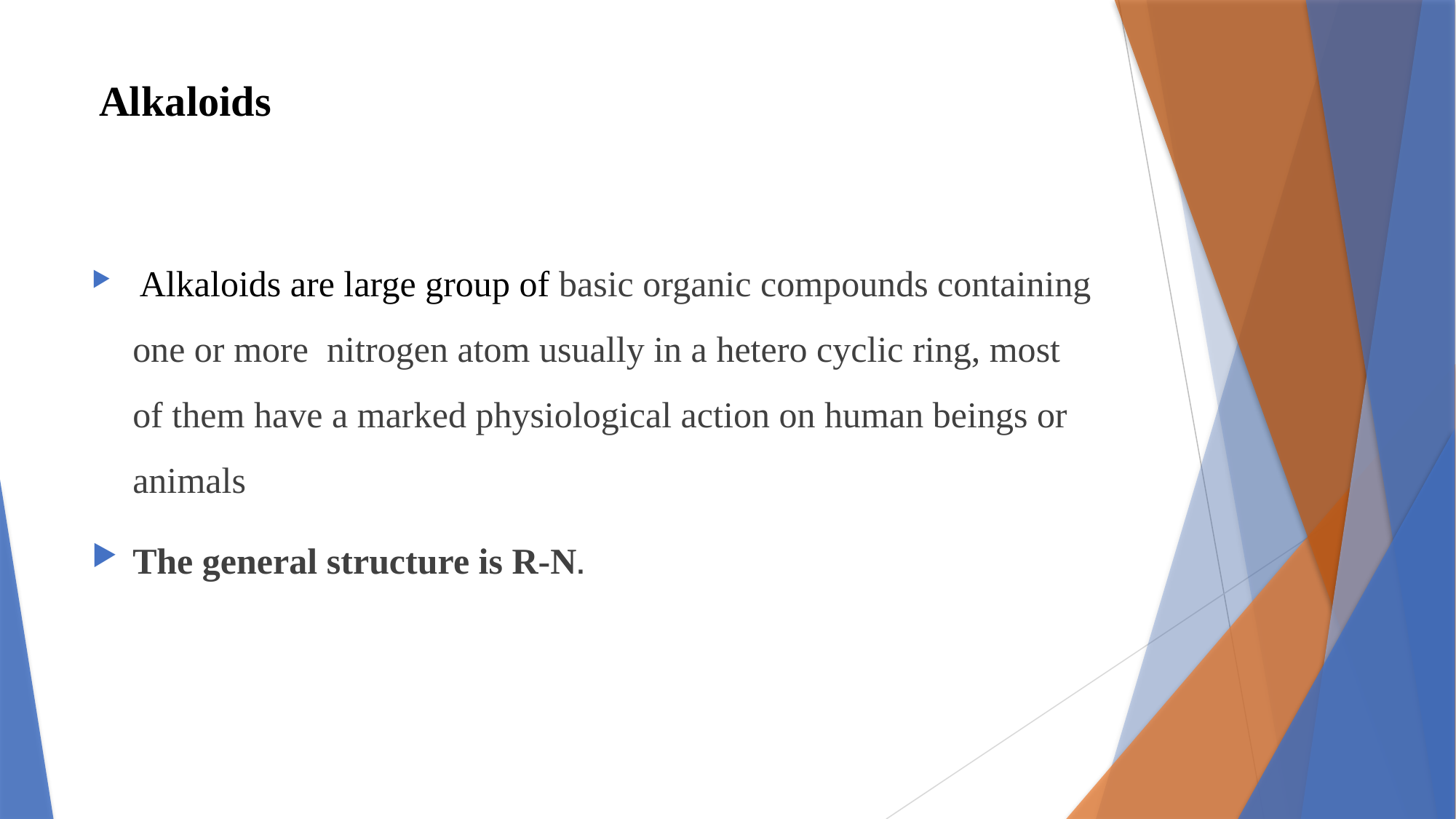

# Alkaloids

 Alkaloids are large group of basic organic compounds containing one or more  nitrogen atom usually in a hetero cyclic ring, most of them have a marked physiological action on human beings or animals
The general structure is R-N.